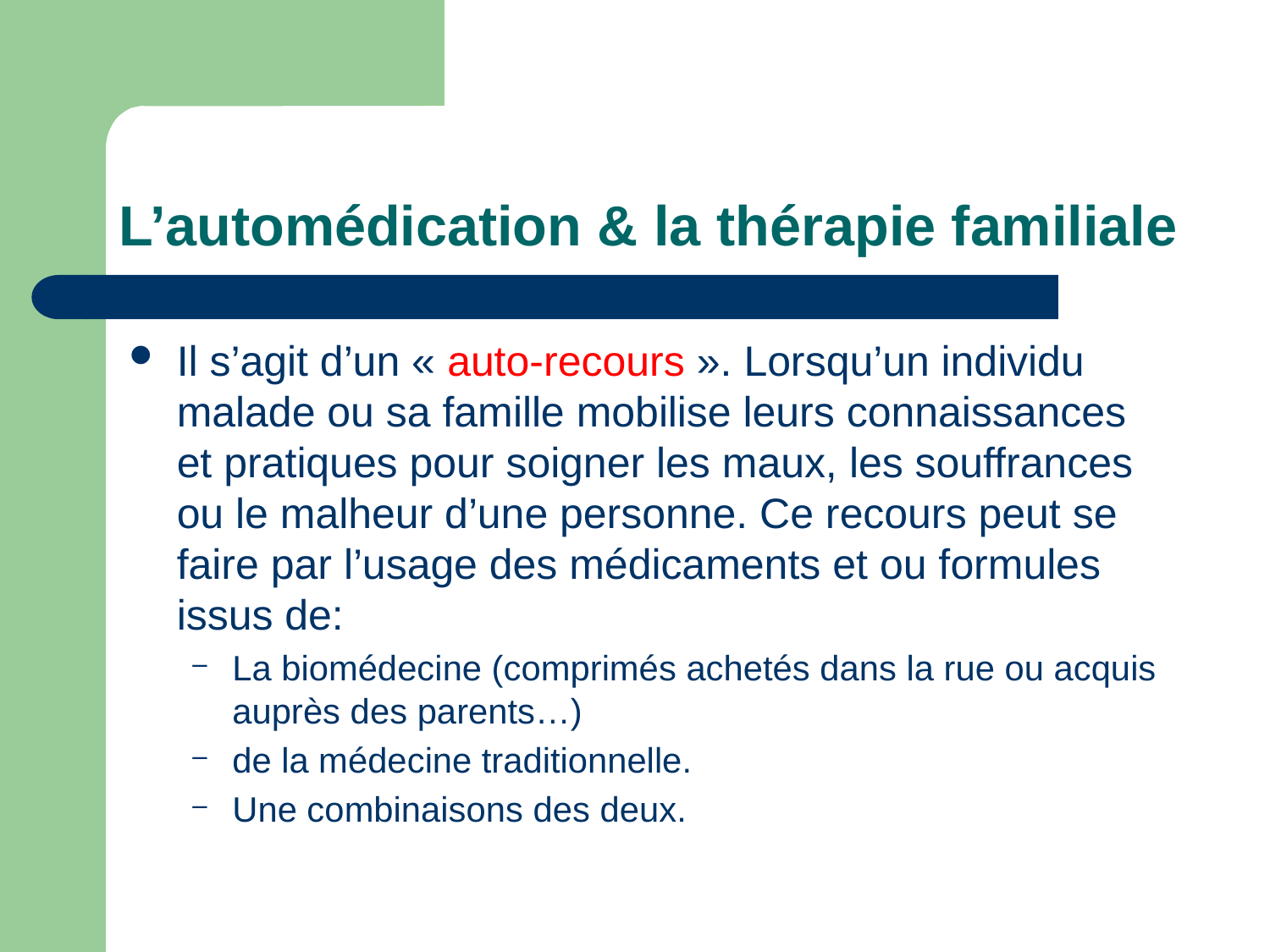

# L’automédication & la thérapie familiale
Il s’agit d’un « auto-recours ». Lorsqu’un individu malade ou sa famille mobilise leurs connaissances et pratiques pour soigner les maux, les souffrances ou le malheur d’une personne. Ce recours peut se faire par l’usage des médicaments et ou formules issus de:
La biomédecine (comprimés achetés dans la rue ou acquis auprès des parents…)
de la médecine traditionnelle.
Une combinaisons des deux.